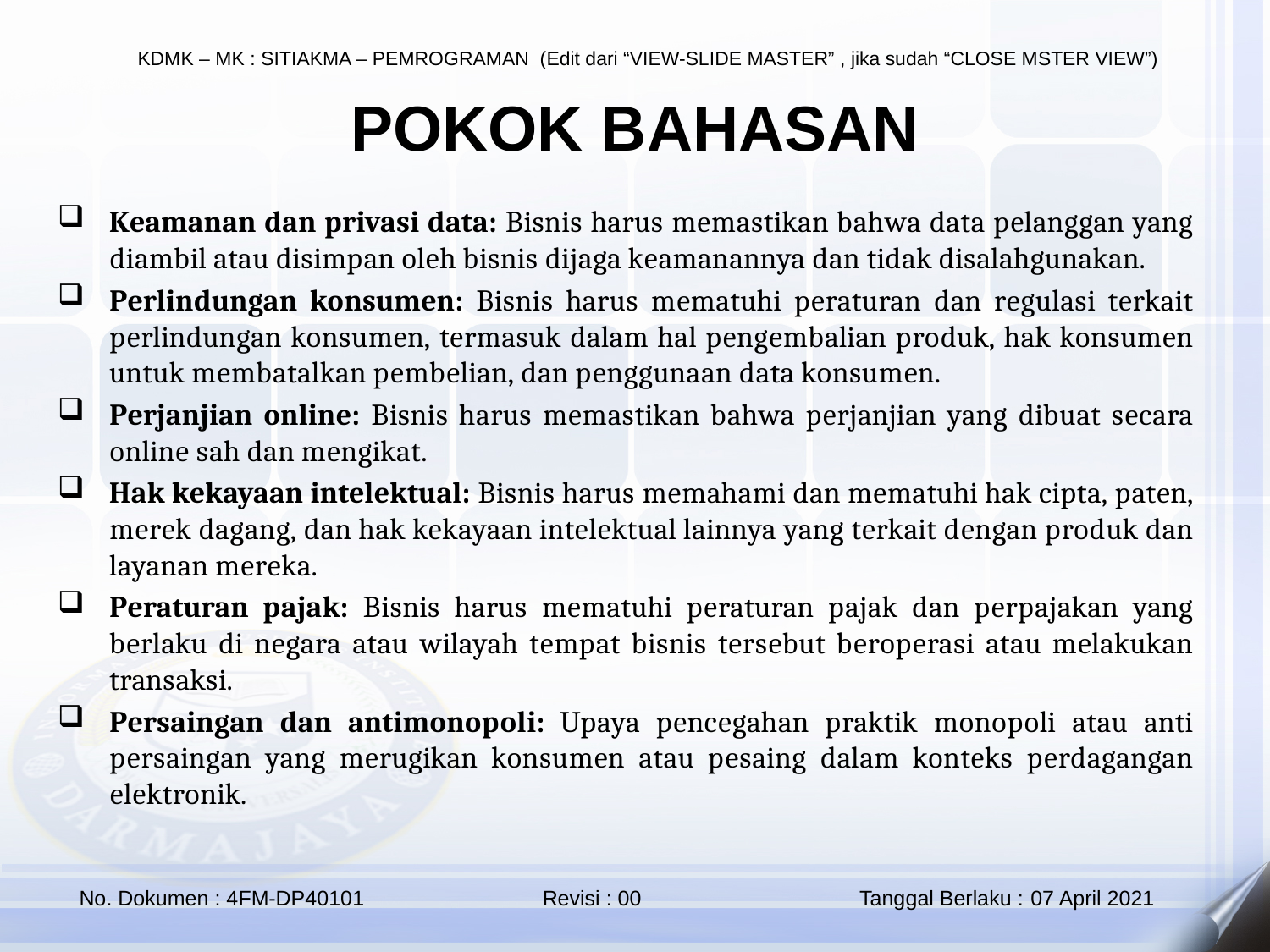

POKOK BAHASAN
Keamanan dan privasi data: Bisnis harus memastikan bahwa data pelanggan yang diambil atau disimpan oleh bisnis dijaga keamanannya dan tidak disalahgunakan.
Perlindungan konsumen: Bisnis harus mematuhi peraturan dan regulasi terkait perlindungan konsumen, termasuk dalam hal pengembalian produk, hak konsumen untuk membatalkan pembelian, dan penggunaan data konsumen.
Perjanjian online: Bisnis harus memastikan bahwa perjanjian yang dibuat secara online sah dan mengikat.
Hak kekayaan intelektual: Bisnis harus memahami dan mematuhi hak cipta, paten, merek dagang, dan hak kekayaan intelektual lainnya yang terkait dengan produk dan layanan mereka.
Peraturan pajak: Bisnis harus mematuhi peraturan pajak dan perpajakan yang berlaku di negara atau wilayah tempat bisnis tersebut beroperasi atau melakukan transaksi.
Persaingan dan antimonopoli: Upaya pencegahan praktik monopoli atau anti persaingan yang merugikan konsumen atau pesaing dalam konteks perdagangan elektronik.